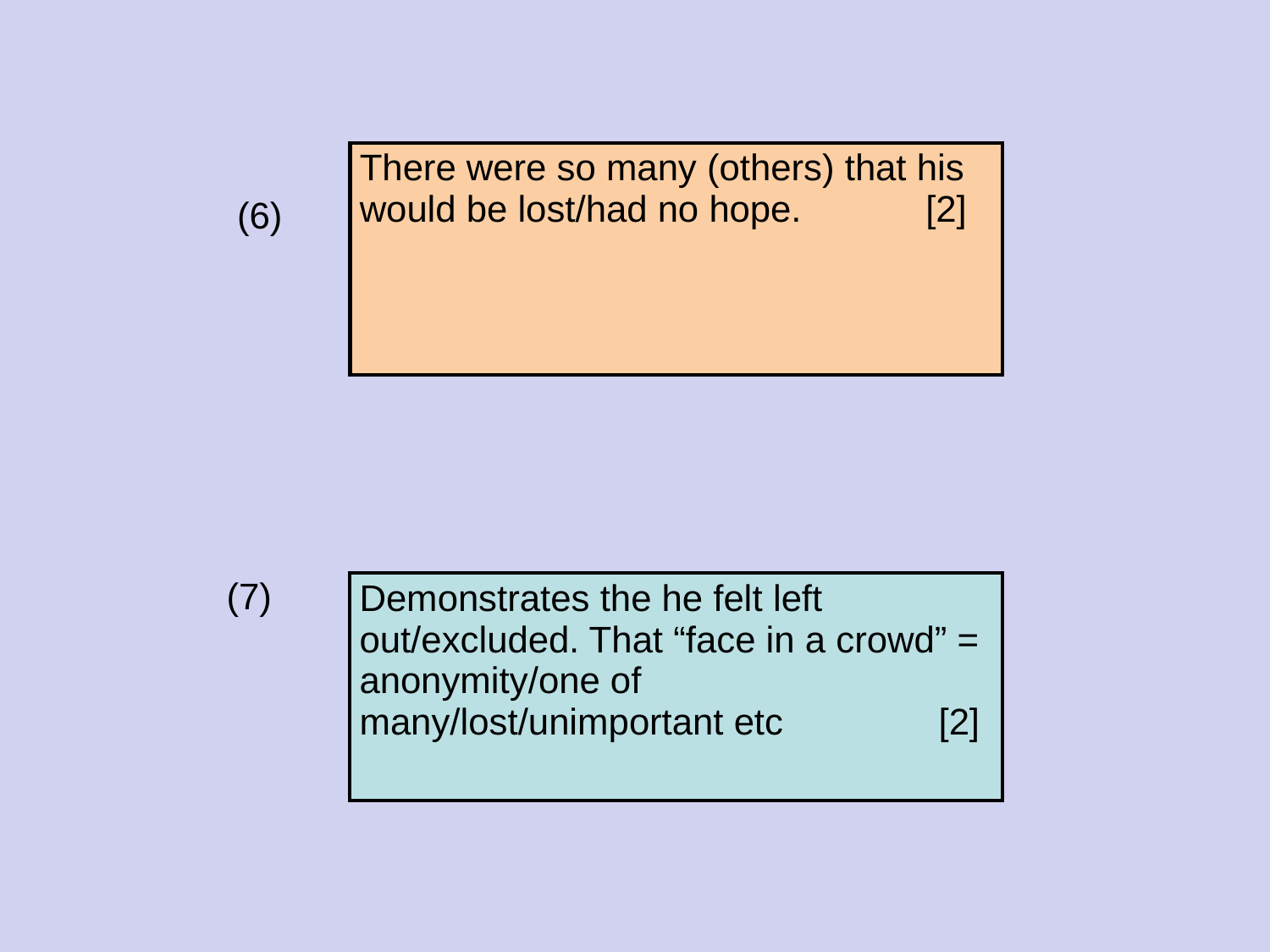

| There were so many (others) that his would be lost/had no hope. [2] |
| --- |
 (6)

(7)
| Demonstrates the he felt left out/excluded. That “face in a crowd” = anonymity/one of many/lost/unimportant etc [2] |
| --- |